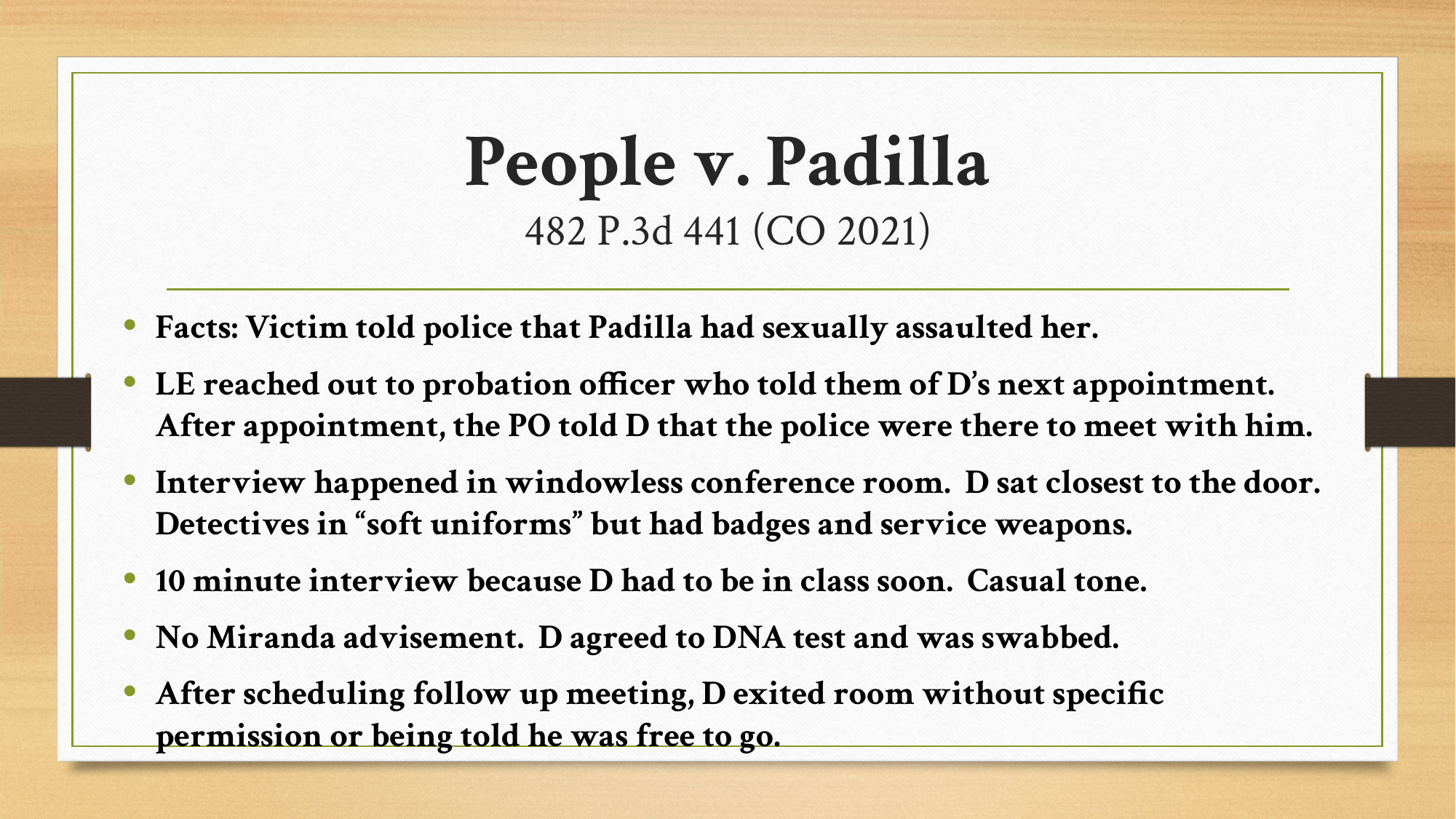

# People v. Padilla 482 P.3d 441 (CO 2021)
Facts: Victim told police that Padilla had sexually assaulted her.
LE reached out to probation officer who told them of D’s next appointment.  After appointment, the PO told D that the police were there to meet with him.
Interview happened in windowless conference room.  D sat closest to the door.  Detectives in “soft uniforms” but had badges and service weapons.
10 minute interview because D had to be in class soon.  Casual tone.
No Miranda advisement.  D agreed to DNA test and was swabbed.
After scheduling follow up meeting, D exited room without specific permission or being told he was free to go.